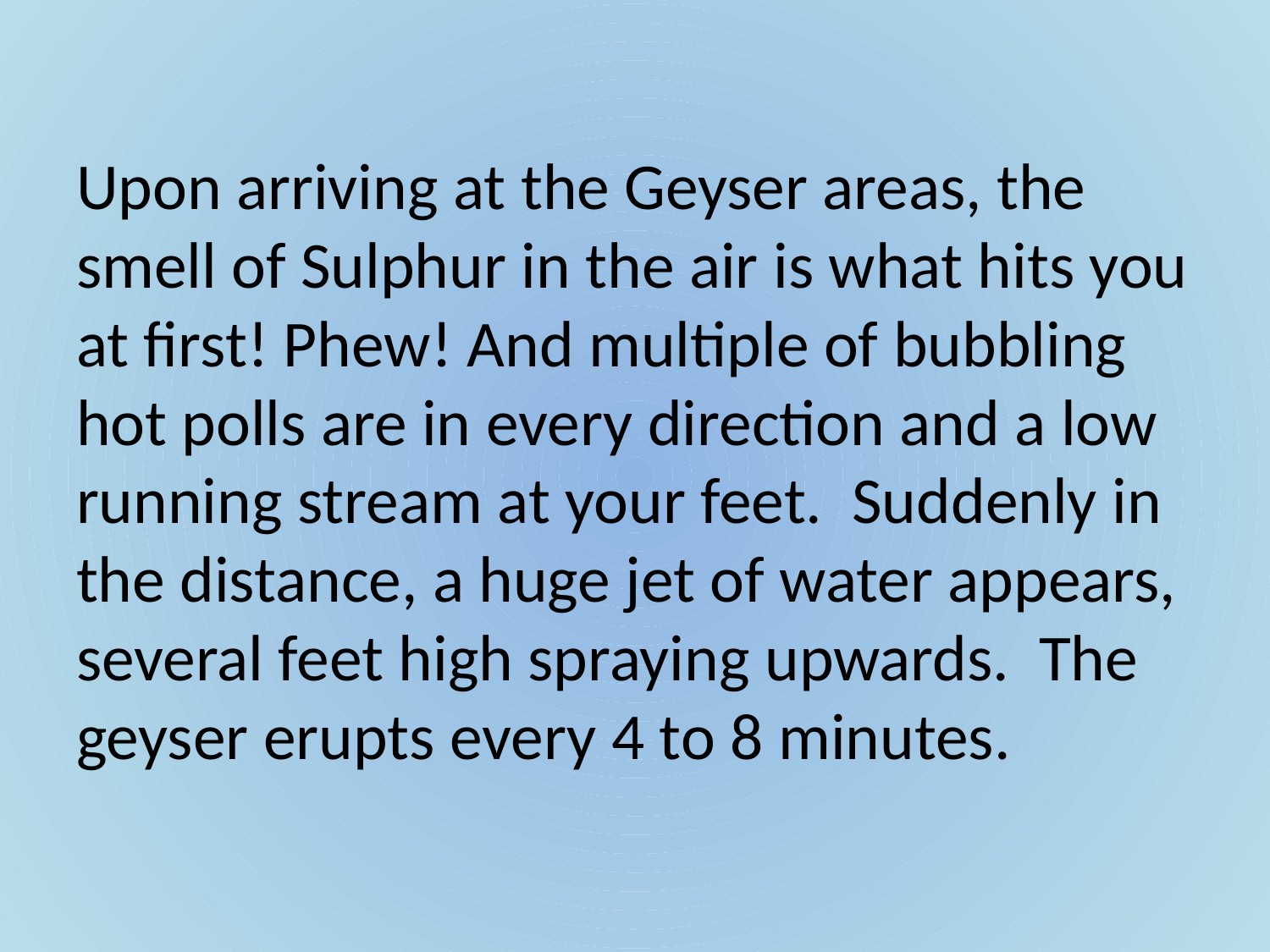

Upon arriving at the Geyser areas, the smell of Sulphur in the air is what hits you at first! Phew! And multiple of bubbling hot polls are in every direction and a low running stream at your feet.  Suddenly in the distance, a huge jet of water appears, several feet high spraying upwards.  The geyser erupts every 4 to 8 minutes.